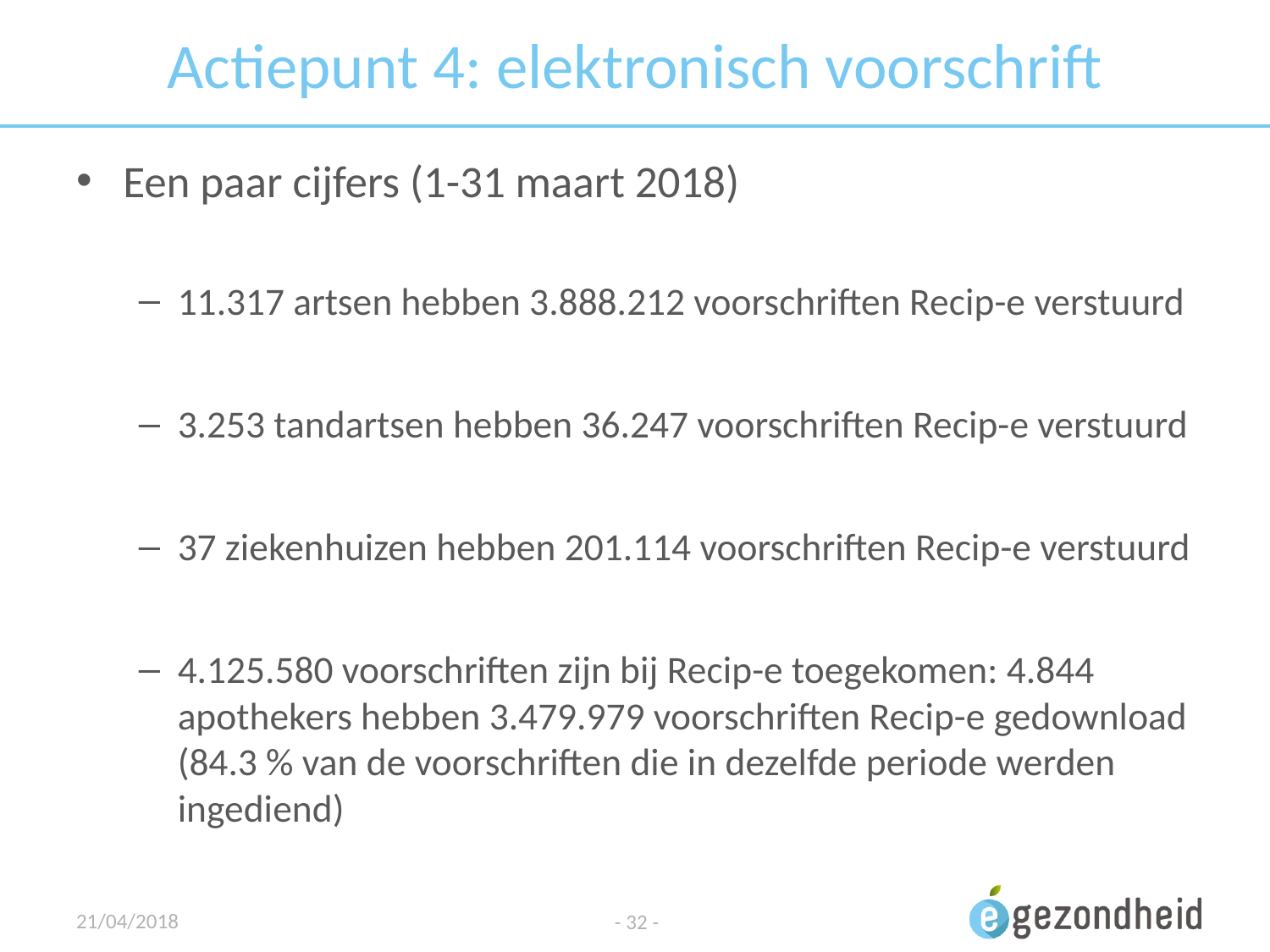

# Actiepunt 4: elektronisch voorschrift
Een paar cijfers (1-31 maart 2018)

11.317 artsen hebben 3.888.212 voorschriften Recip-e verstuurd

3.253 tandartsen hebben 36.247 voorschriften Recip-e verstuurd

37 ziekenhuizen hebben 201.114 voorschriften Recip-e verstuurd

4.125.580 voorschriften zijn bij Recip-e toegekomen: 4.844 apothekers hebben 3.479.979 voorschriften Recip-e gedownload (84.3 % van de voorschriften die in dezelfde periode werden ingediend)

21/04/2018
- 32 -